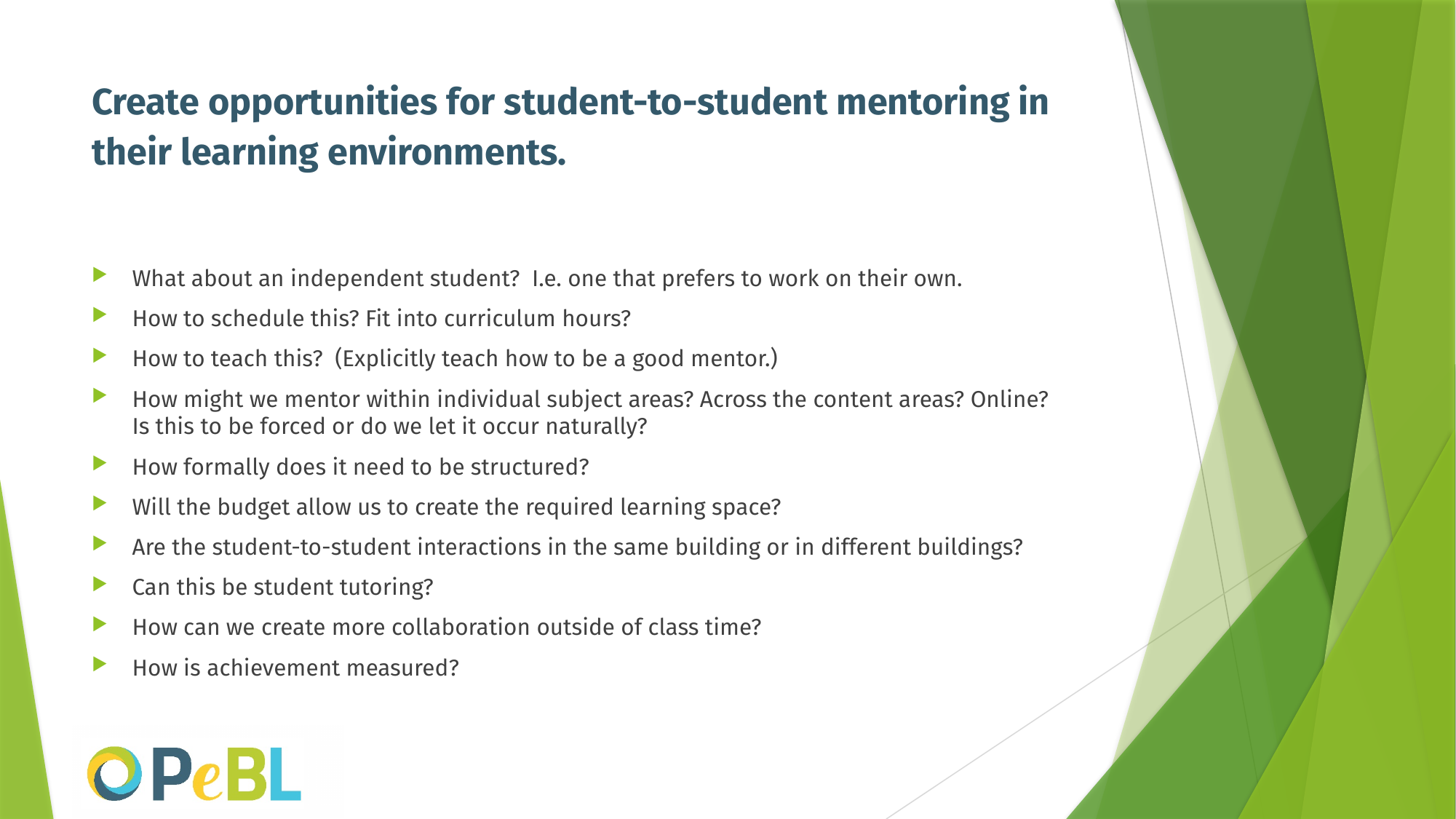

# Create opportunities for student-to-student mentoring in their learning environments.
What about an independent student?  I.e. one that prefers to work on their own.
How to schedule this? Fit into curriculum hours?
How to teach this?  (Explicitly teach how to be a good mentor.)
How might we mentor within individual subject areas? Across the content areas? Online?
Is this to be forced or do we let it occur naturally?
How formally does it need to be structured?
Will the budget allow us to create the required learning space?
Are the student-to-student interactions in the same building or in different buildings?
Can this be student tutoring?
How can we create more collaboration outside of class time?
How is achievement measured?